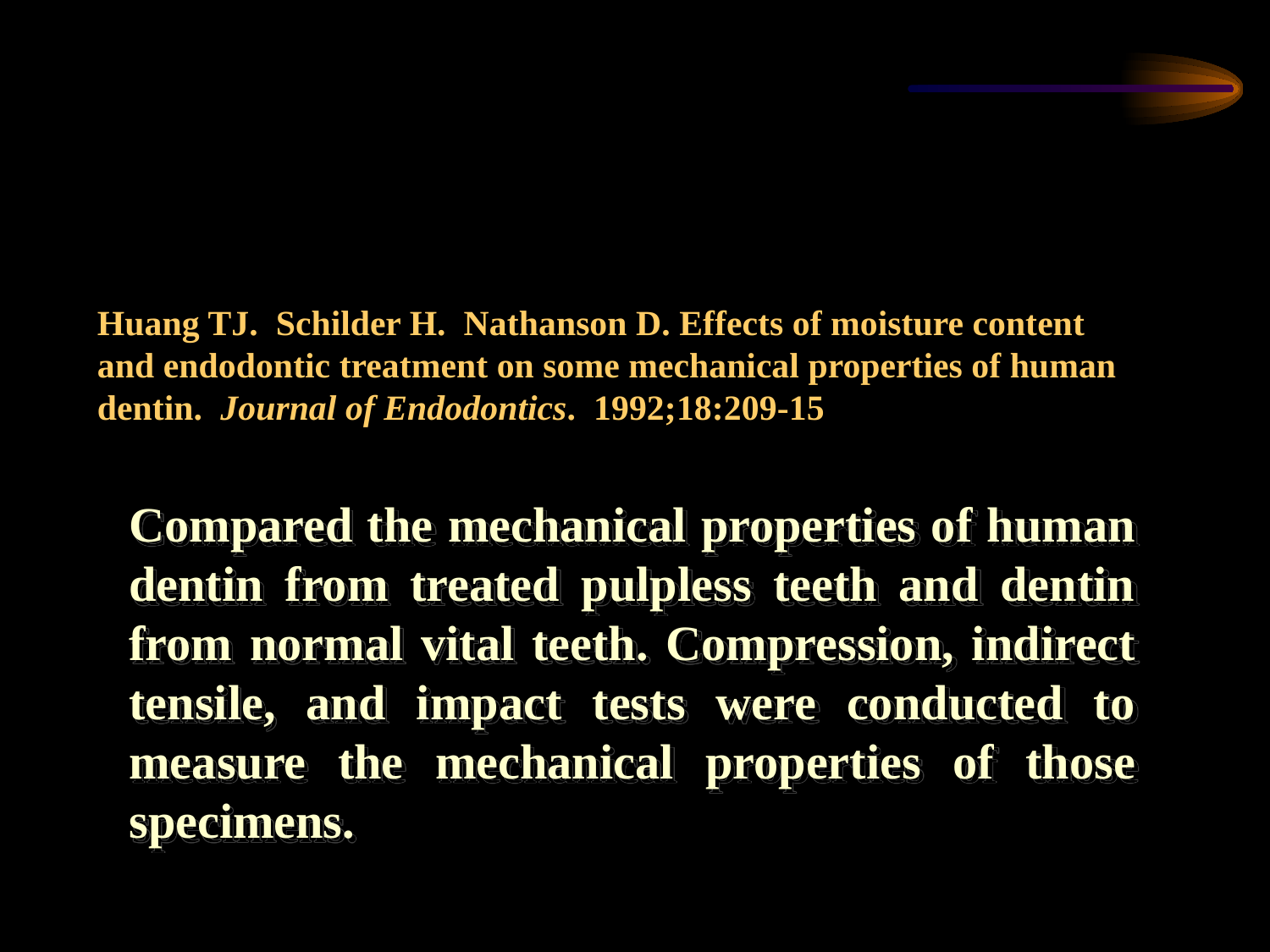

Moisture Content
# Huang TJ.  Schilder H.  Nathanson D. Effects of moisture content and endodontic treatment on some mechanical properties of human dentin.  Journal of Endodontics.  1992;18:209-15
Compared the mechanical properties of human dentin from treated pulpless teeth and dentin from normal vital teeth. Compression, indirect tensile, and impact tests were conducted to measure the mechanical properties of those specimens.